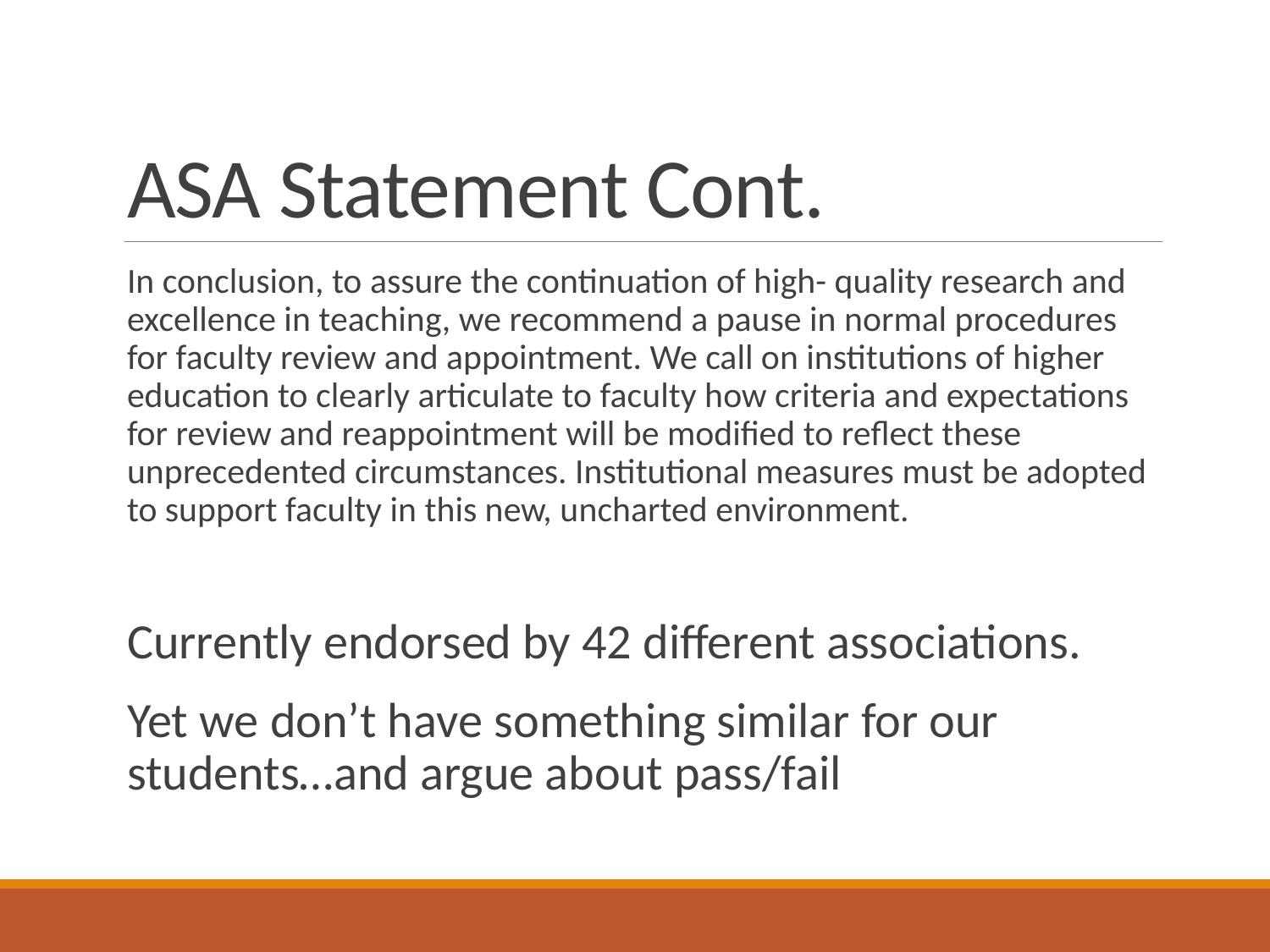

# ASA Statement Cont.
In conclusion, to assure the continuation of high- quality research and excellence in teaching, we recommend a pause in normal procedures for faculty review and appointment. We call on institutions of higher education to clearly articulate to faculty how criteria and expectations for review and reappointment will be modified to reflect these unprecedented circumstances. Institutional measures must be adopted to support faculty in this new, uncharted environment.

Currently endorsed by 42 different associations.
Yet we don’t have something similar for our students…and argue about pass/fail